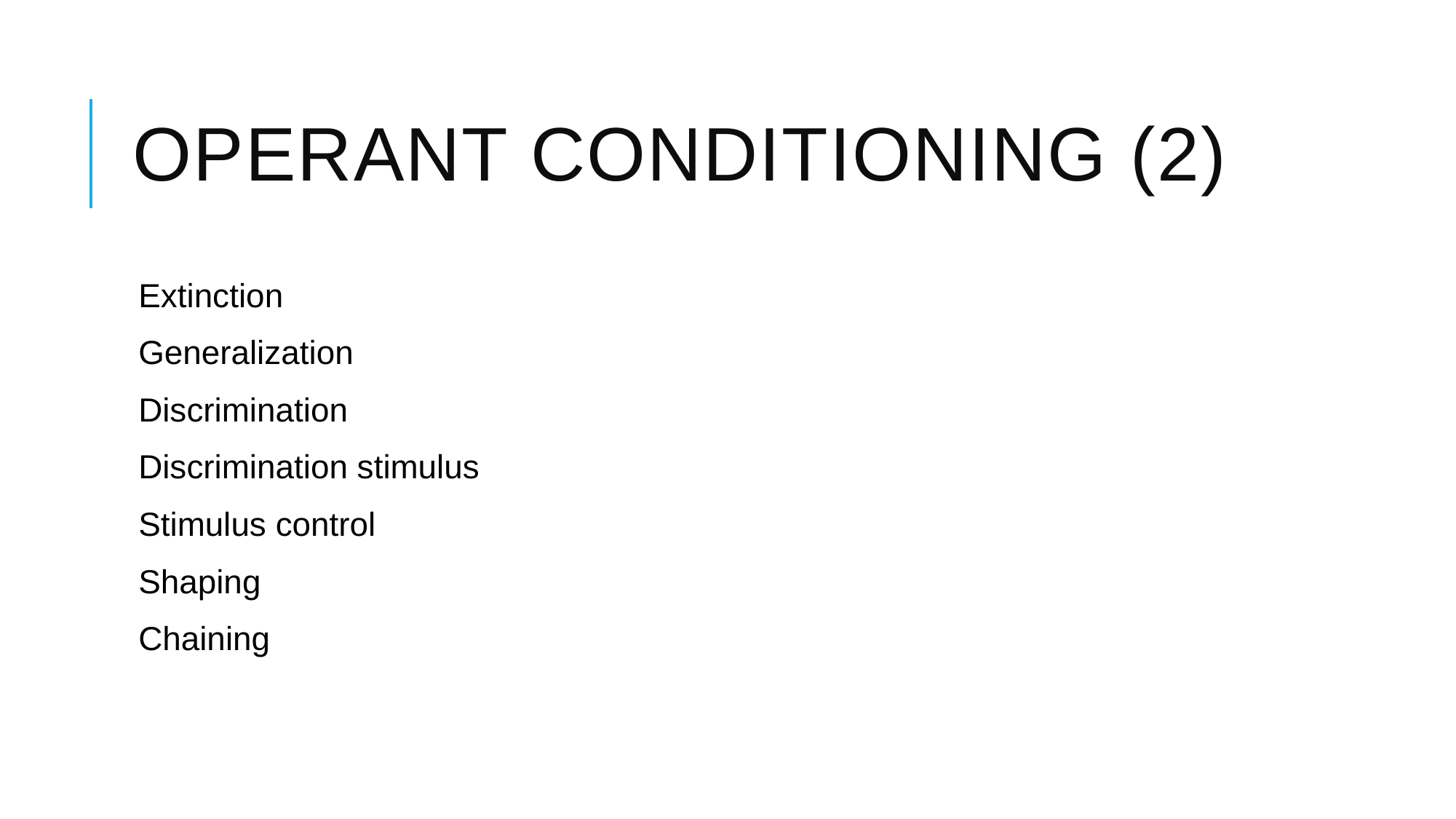

# Operant Conditioning (2)
Extinction
Generalization
Discrimination
Discrimination stimulus
Stimulus control
Shaping
Chaining